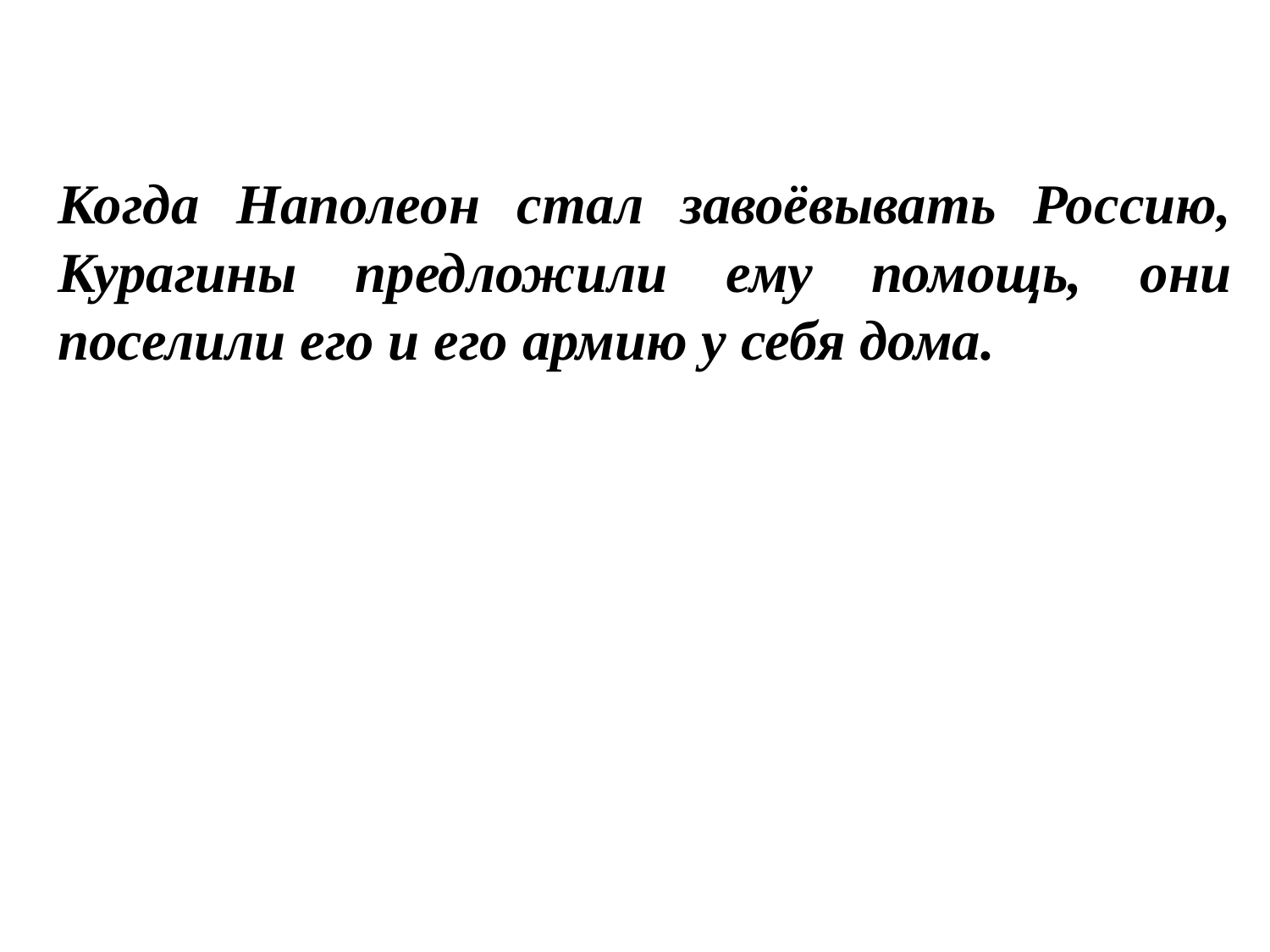

Когда Наполеон стал завоёвывать Россию, Курагины предложили ему помощь, они поселили его и его армию у себя дома.